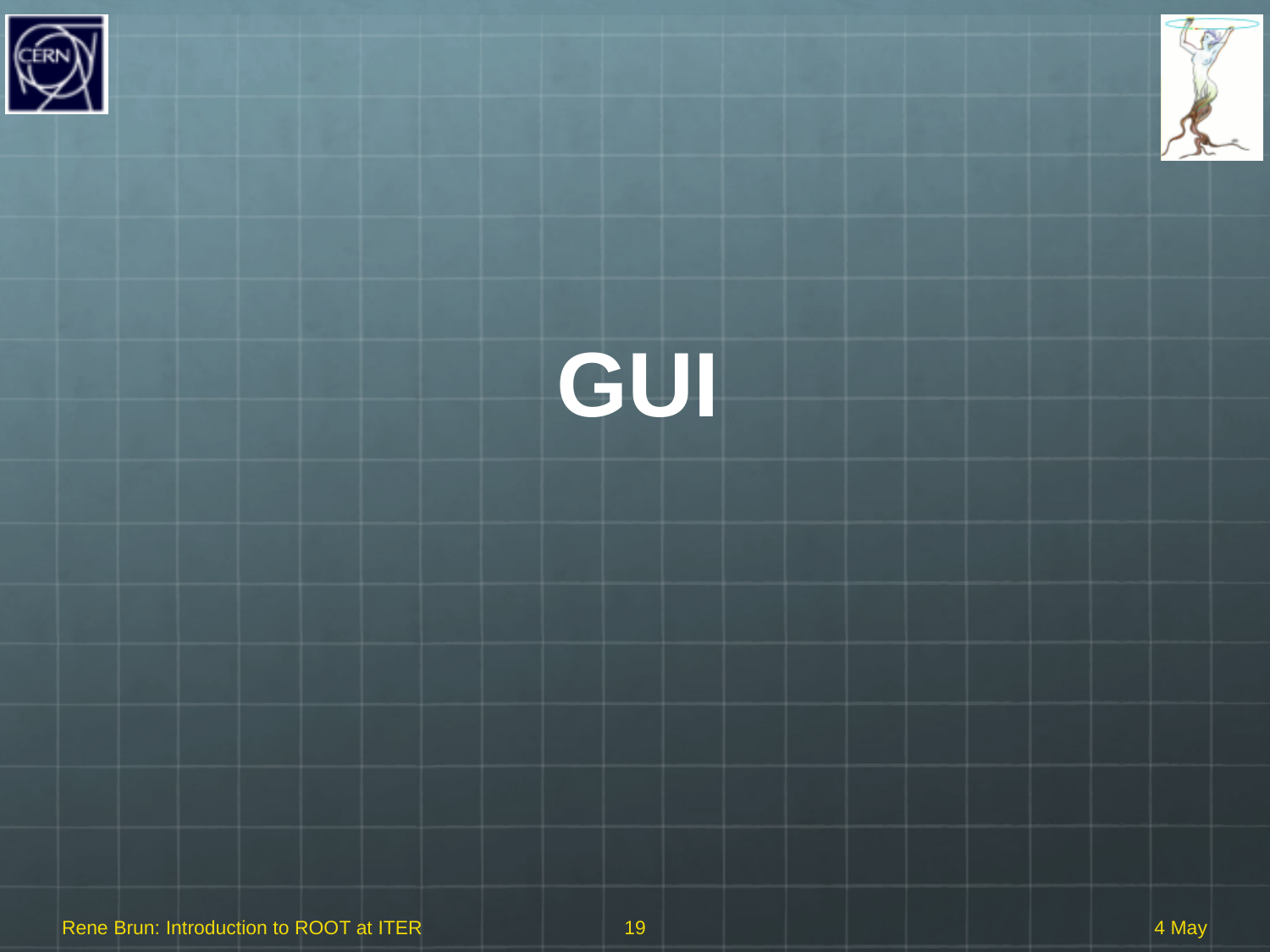

# GUI

Rene Brun: Introduction to ROOT at ITER
19
4 May